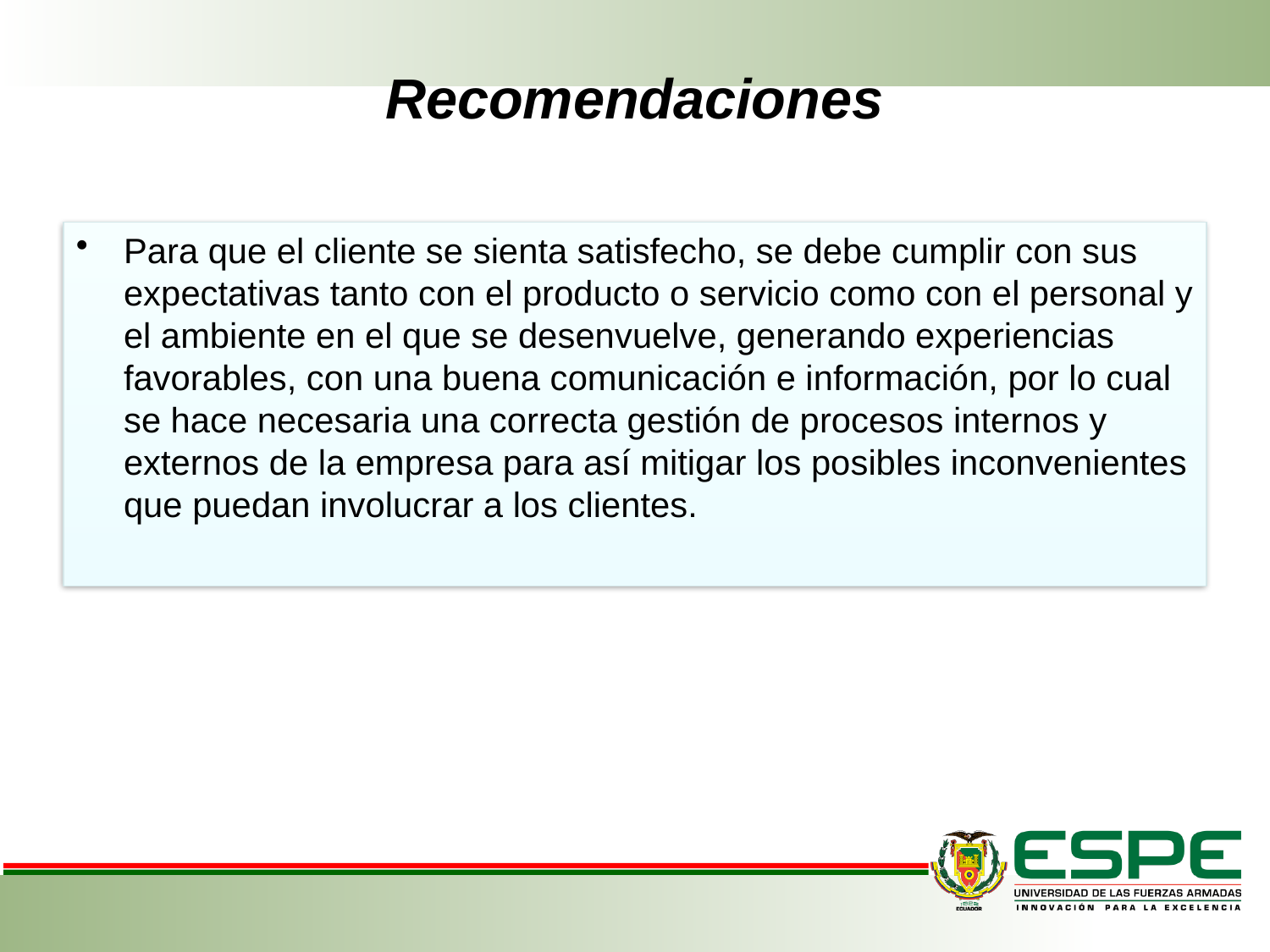

# Recomendaciones
Para que el cliente se sienta satisfecho, se debe cumplir con sus expectativas tanto con el producto o servicio como con el personal y el ambiente en el que se desenvuelve, generando experiencias favorables, con una buena comunicación e información, por lo cual se hace necesaria una correcta gestión de procesos internos y externos de la empresa para así mitigar los posibles inconvenientes que puedan involucrar a los clientes.